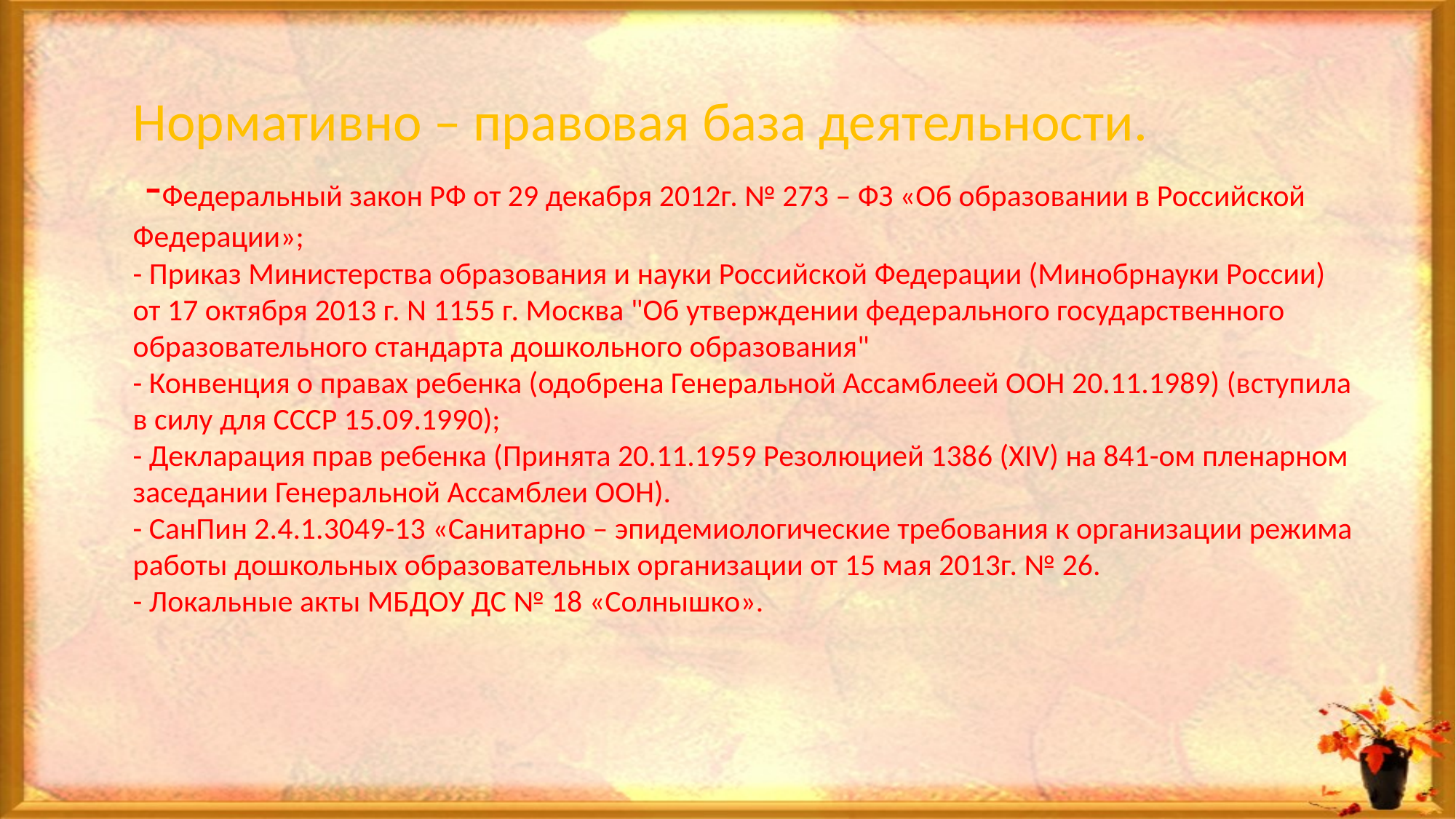

Нормативно – правовая база деятельности.
 -Федеральный закон РФ от 29 декабря 2012г. № 273 – ФЗ «Об образовании в Российской Федерации»;
- Приказ Министерства образования и науки Российской Федерации (Минобрнауки России) от 17 октября 2013 г. N 1155 г. Москва "Об утверждении федерального государственного образовательного стандарта дошкольного образования"
- Конвенция о правах ребенка (одобрена Генеральной Ассамблеей ООН 20.11.1989) (вступила в силу для СССР 15.09.1990);
- Декларация прав ребенка (Принята 20.11.1959 Резолюцией 1386 (XIV) на 841-ом пленарном заседании Генеральной Ассамблеи ООН).
- СанПин 2.4.1.3049-13 «Санитарно – эпидемиологические требования к организации режима работы дошкольных образовательных организации от 15 мая 2013г. № 26.
- Локальные акты МБДОУ ДС № 18 «Солнышко».